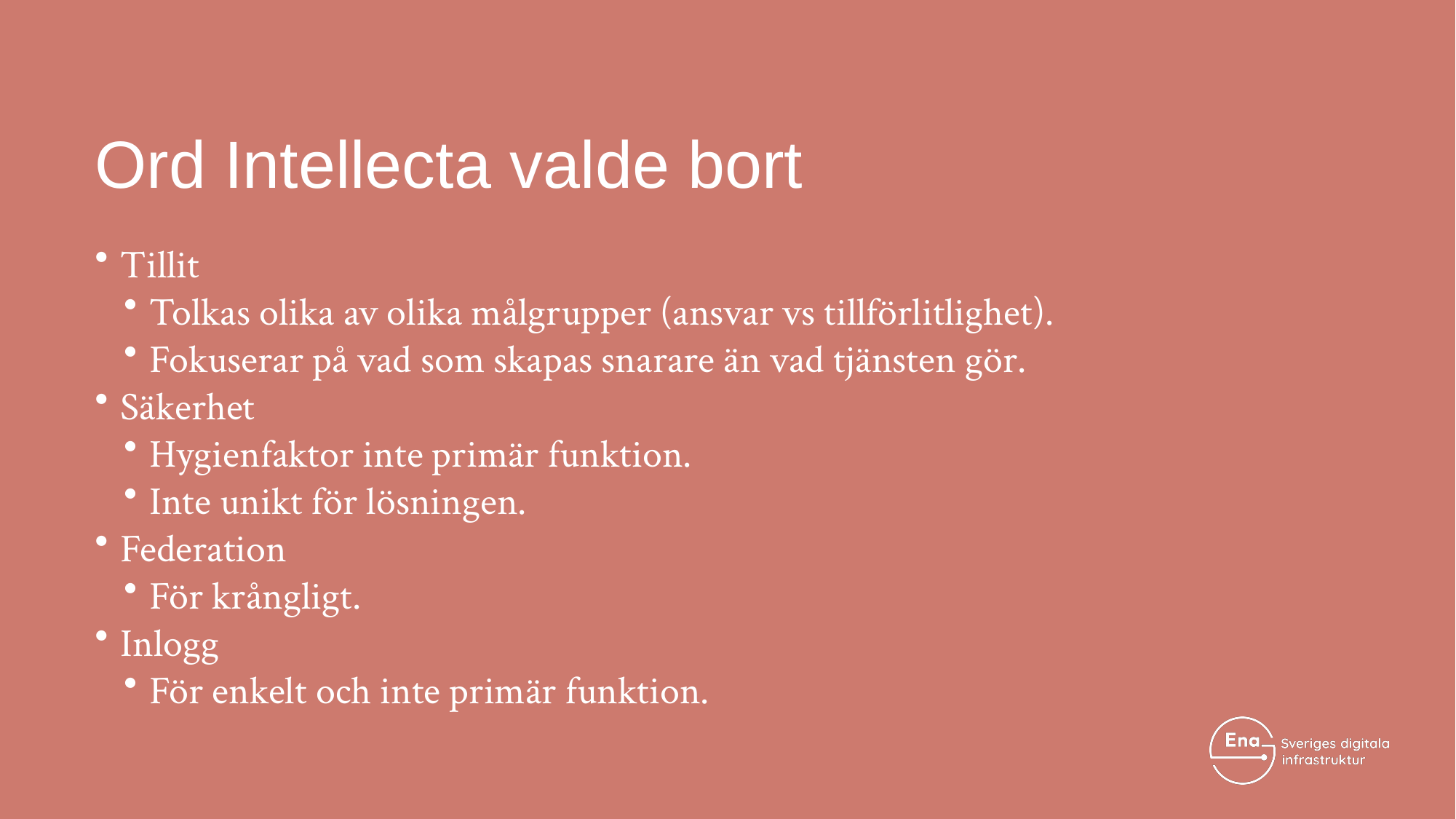

# Ord Intellecta valde bort
Tillit
Tolkas olika av olika målgrupper (ansvar vs tillförlitlighet).
Fokuserar på vad som skapas snarare än vad tjänsten gör.
Säkerhet
Hygienfaktor inte primär funktion.
Inte unikt för lösningen.
Federation
För krångligt.
Inlogg
För enkelt och inte primär funktion.